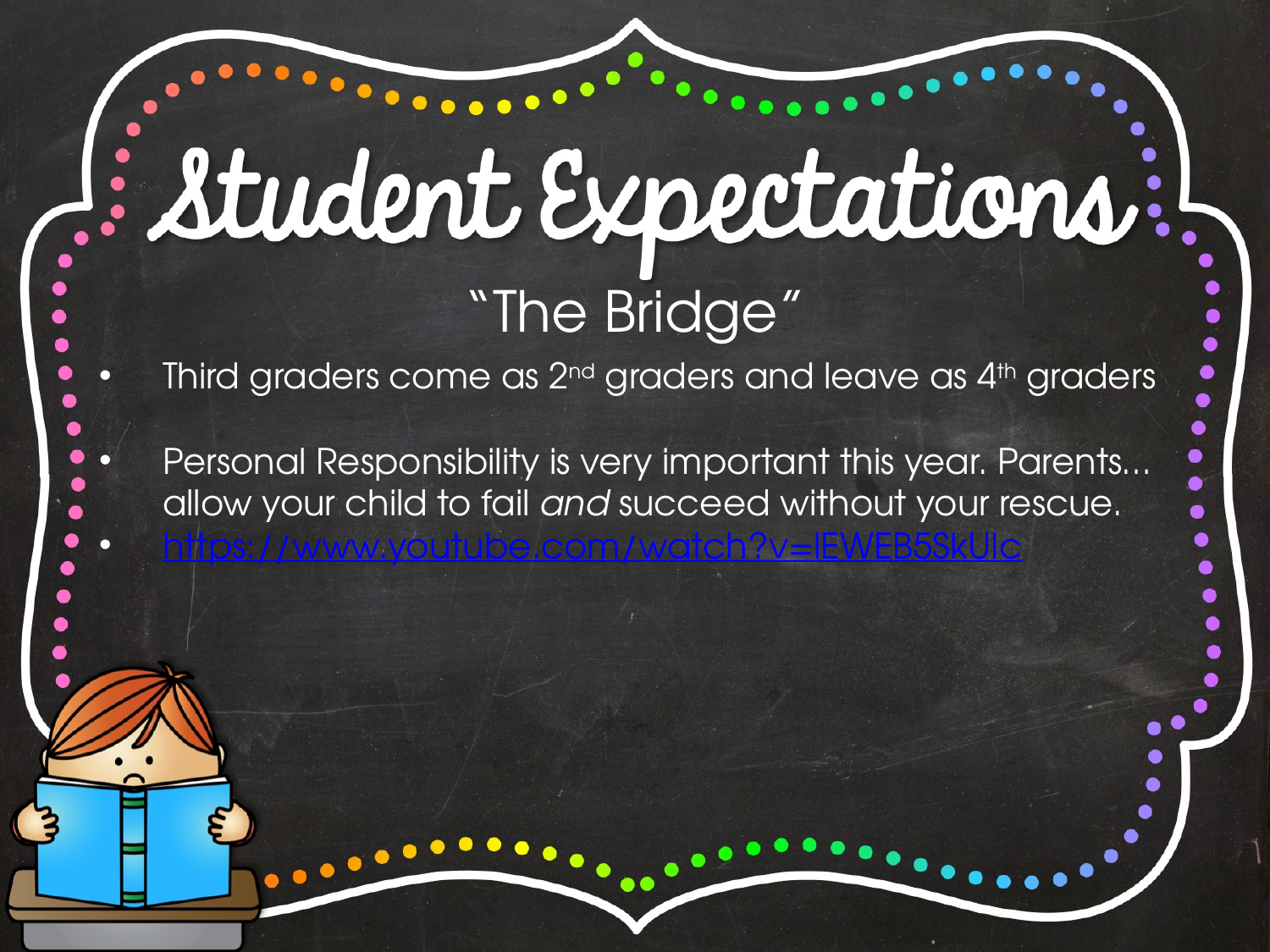

“The Bridge”
Third graders come as 2nd graders and leave as 4th graders

Personal Responsibility is very important this year. Parents…allow your child to fail and succeed without your rescue.
https://www.youtube.com/watch?v=lEWEB5SkUIc